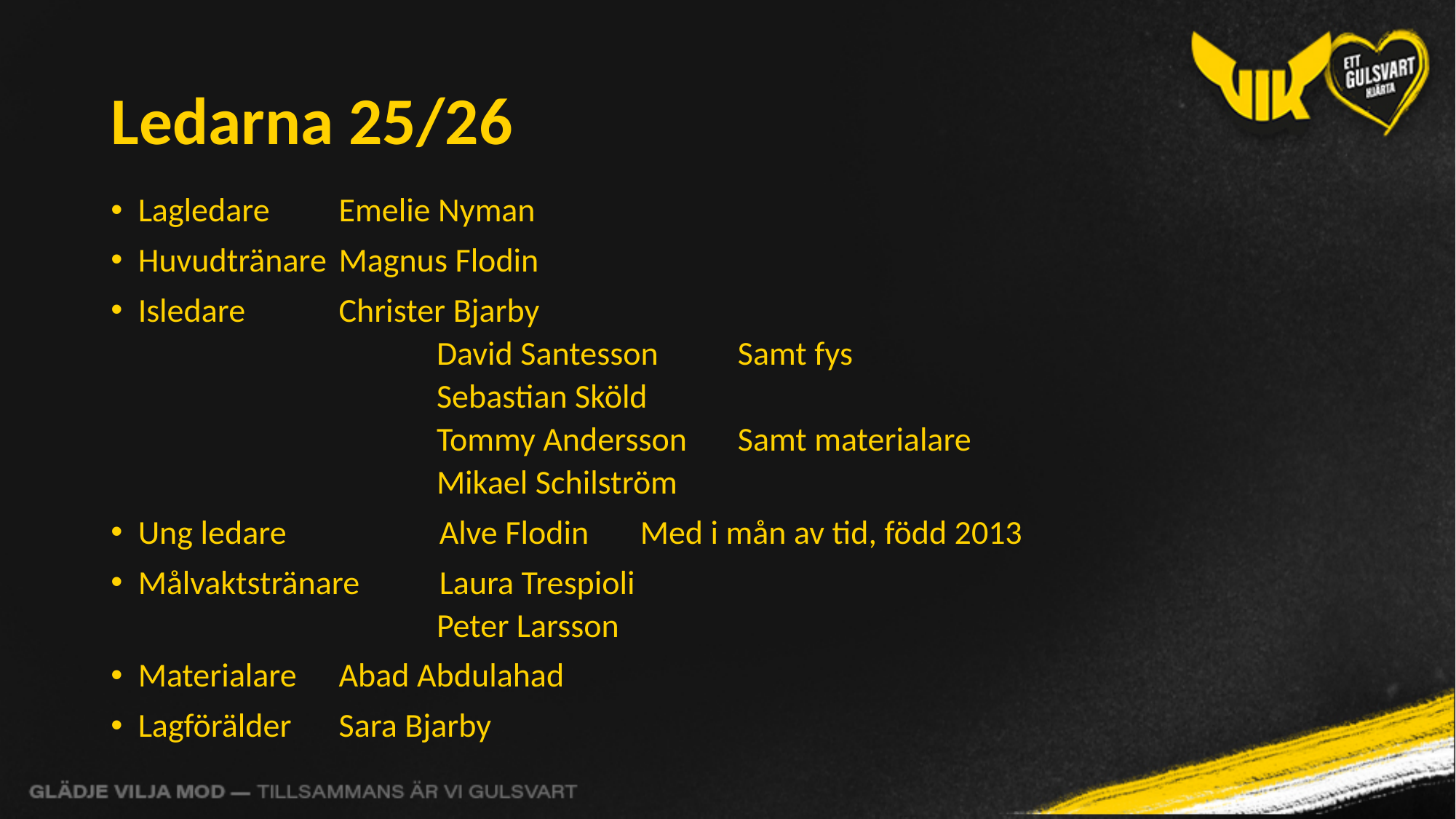

# Ledarna 25/26
Lagledare		Emelie Nyman
Huvudtränare 	Magnus Flodin
Isledare		Christer Bjarby
David Santesson		Samt fys
Sebastian Sköld
Tommy Andersson	Samt materialare
Mikael Schilström
Ung ledare	 	Alve Flodin		Med i mån av tid, född 2013
Målvaktstränare	Laura Trespioli
Peter Larsson
Materialare		Abad Abdulahad
Lagförälder		Sara Bjarby